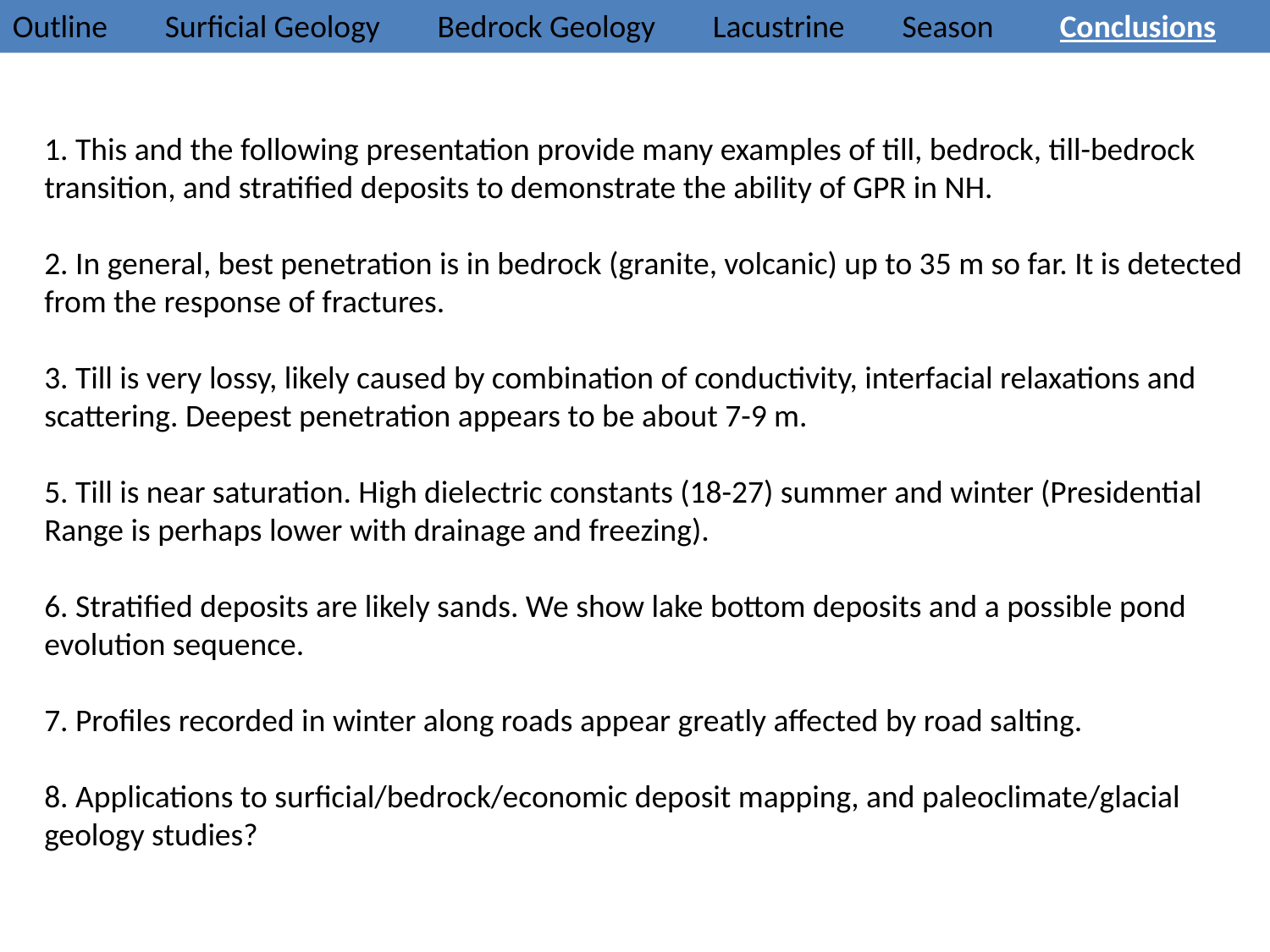

Outline        Surficial Geology        Bedrock Geology        Lacustrine        Season         Conclusions
1. This and the following presentation provide many examples of till, bedrock, till-bedrock transition, and stratified deposits to demonstrate the ability of GPR in NH.

2. In general, best penetration is in bedrock (granite, volcanic) up to 35 m so far. It is detected from the response of fractures.

3. Till is very lossy, likely caused by combination of conductivity, interfacial relaxations and scattering. Deepest penetration appears to be about 7-9 m.

5. Till is near saturation. High dielectric constants (18-27) summer and winter (Presidential Range is perhaps lower with drainage and freezing).

6. Stratified deposits are likely sands. We show lake bottom deposits and a possible pond evolution sequence.

7. Profiles recorded in winter along roads appear greatly affected by road salting.

8. Applications to surficial/bedrock/economic deposit mapping, and paleoclimate/glacial geology studies?